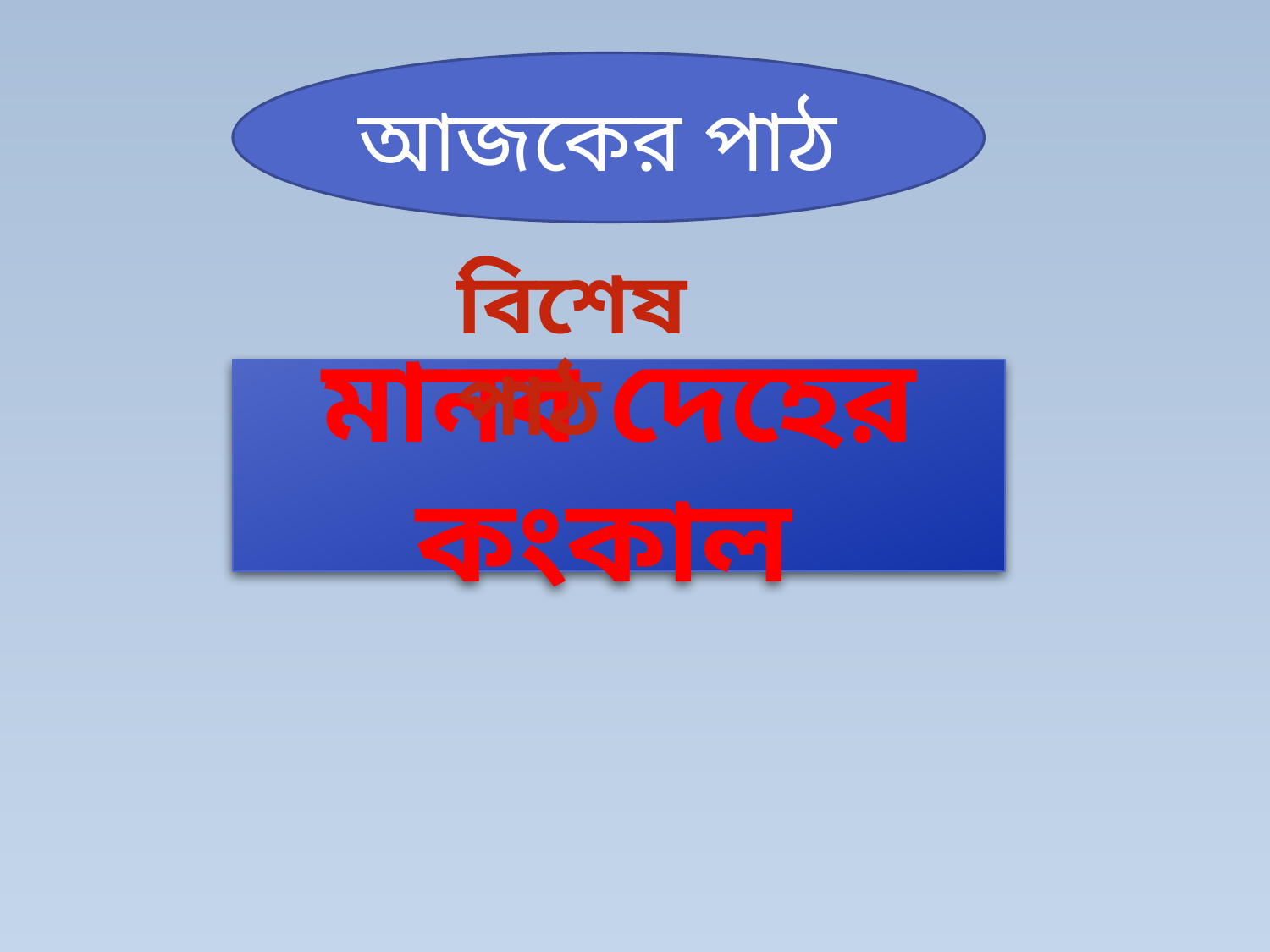

আজকের পাঠ
বিশেষ পাঠ
মানব দেহের কংকাল